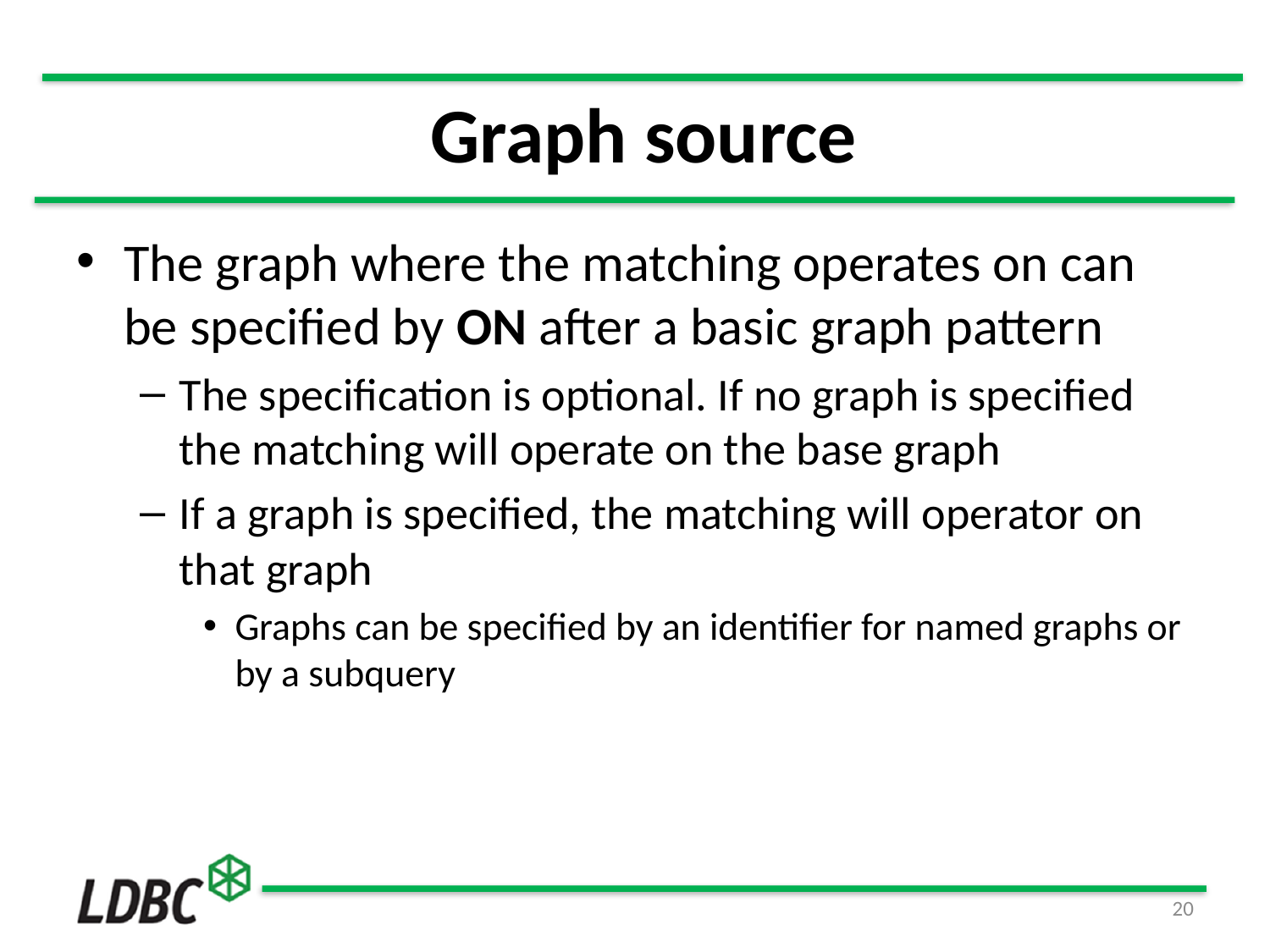

# Graph source
The graph where the matching operates on can be specified by ON after a basic graph pattern
The specification is optional. If no graph is specified the matching will operate on the base graph
If a graph is specified, the matching will operator on that graph
Graphs can be specified by an identifier for named graphs or by a subquery
20